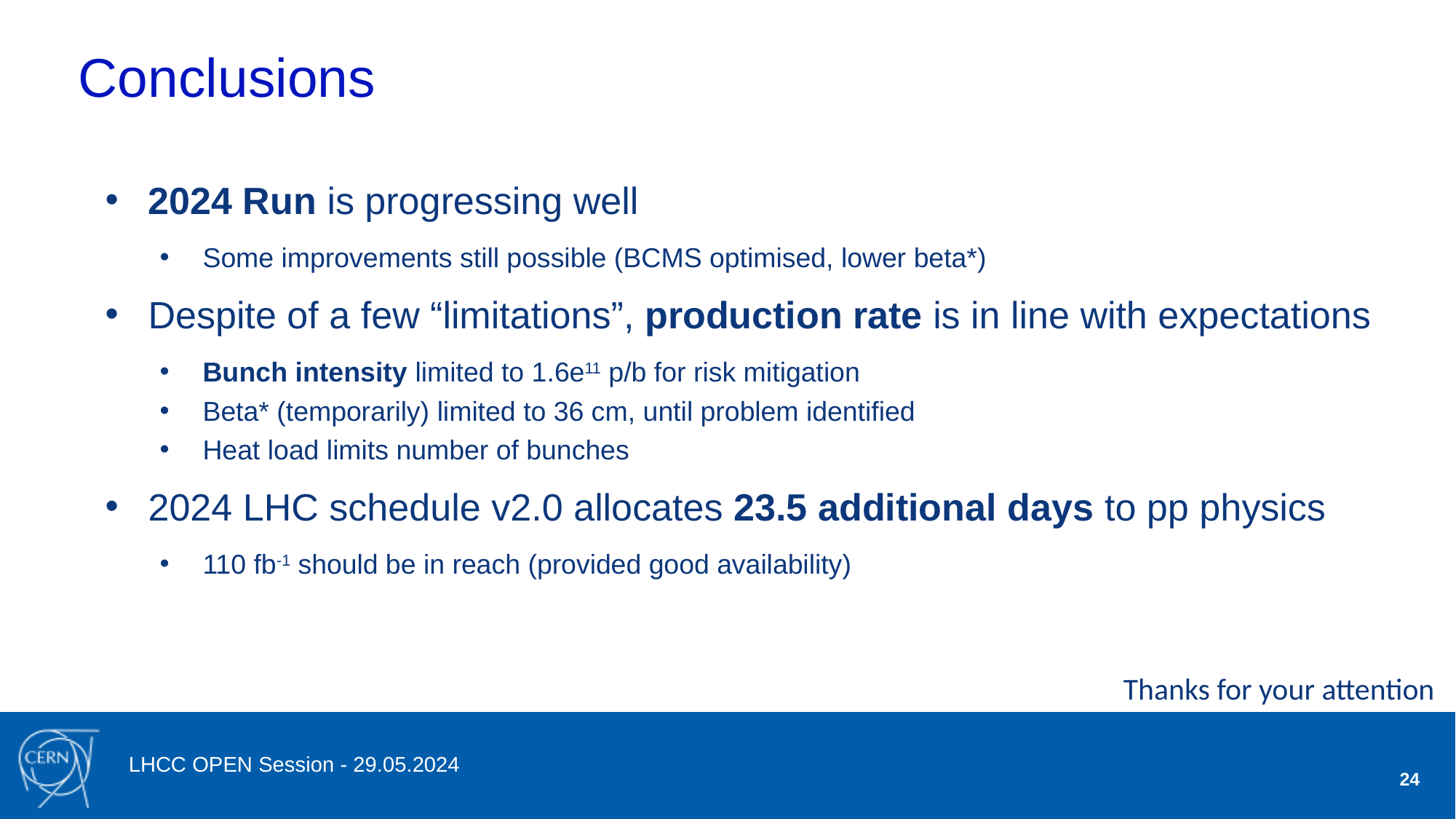

# Conclusions
2024 Run is progressing well
Some improvements still possible (BCMS optimised, lower beta*)
Despite of a few “limitations”, production rate is in line with expectations
Bunch intensity limited to 1.6e11 p/b for risk mitigation
Beta* (temporarily) limited to 36 cm, until problem identified
Heat load limits number of bunches
2024 LHC schedule v2.0 allocates 23.5 additional days to pp physics
110 fb-1 should be in reach (provided good availability)
Thanks for your attention